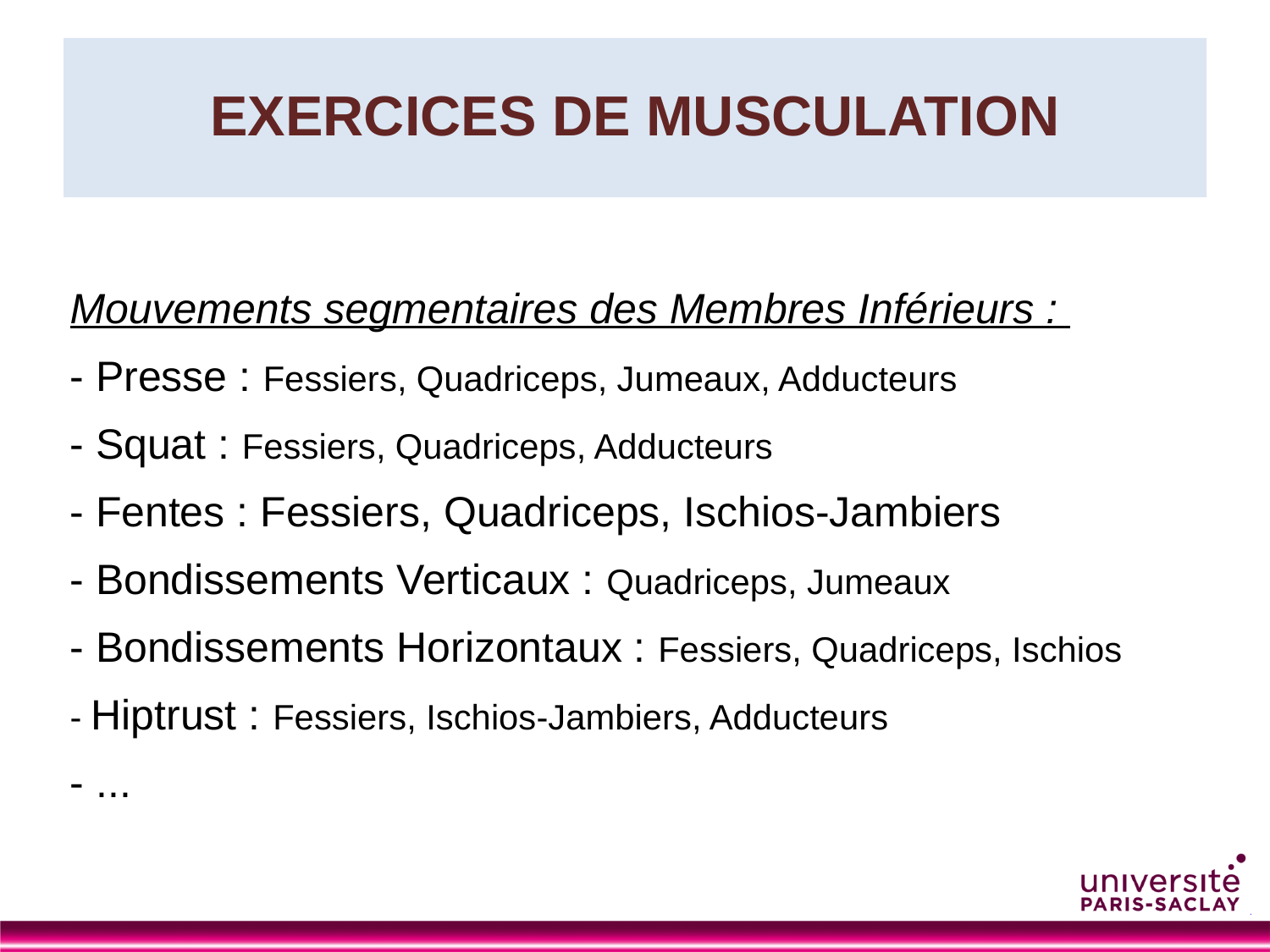

# EXERCICES DE MUSCULATION

Mouvements segmentaires des Membres Inférieurs :

- Presse : Fessiers, Quadriceps, Jumeaux, Adducteurs

- Squat : Fessiers, Quadriceps, Adducteurs

- Fentes : Fessiers, Quadriceps, Ischios-Jambiers

- Bondissements Verticaux : Quadriceps, Jumeaux

- Bondissements Horizontaux : Fessiers, Quadriceps, Ischios

- Hiptrust : Fessiers, Ischios-Jambiers, Adducteurs

- ...